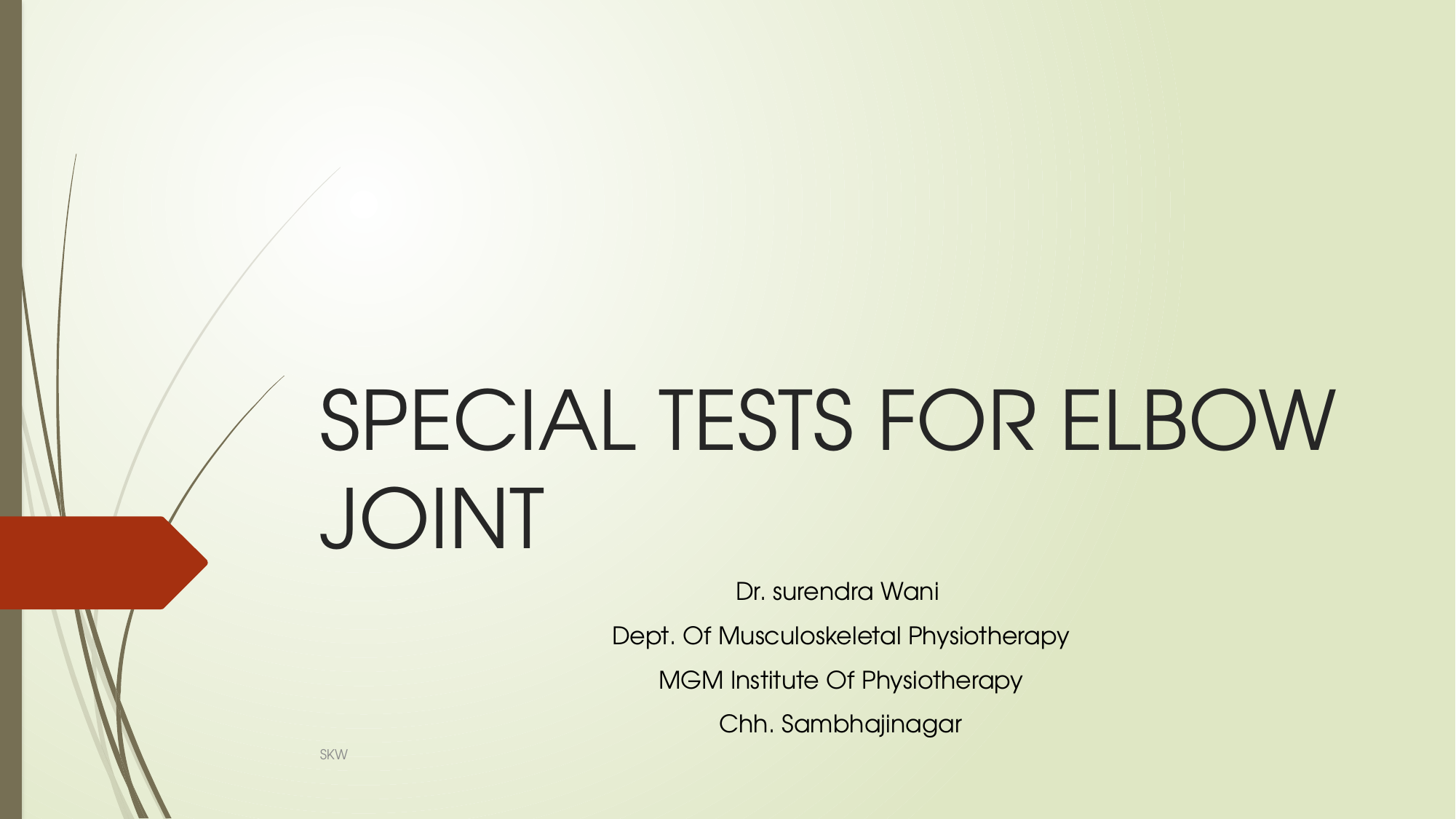

# SPECIAL TESTS FOR ELBOW JOINT
2
Dr. surendra Wani
Dept. Of Musculoskeletal Physiotherapy
MGM Institute Of Physiotherapy
Chh. Sambhajinagar
SKW